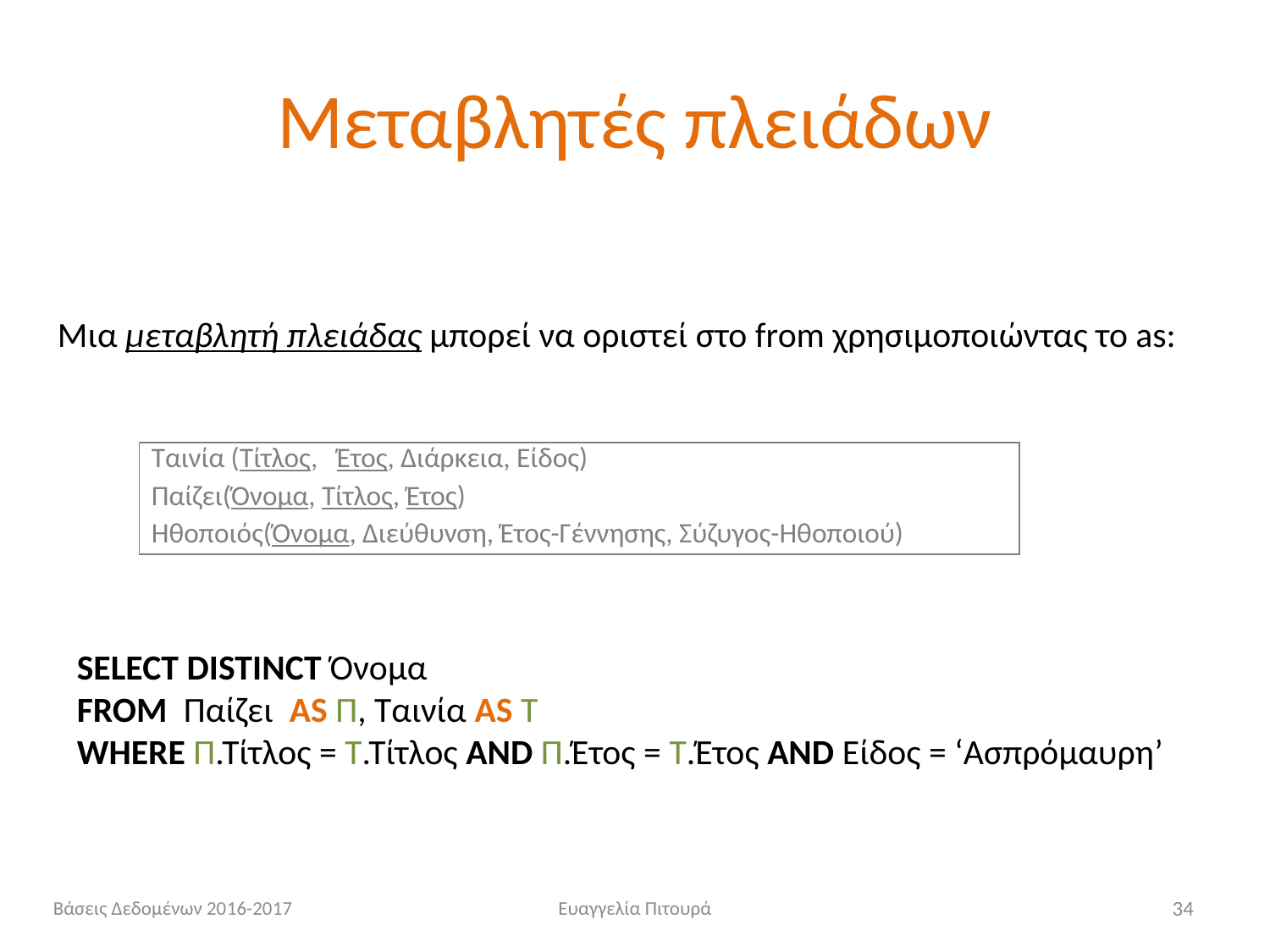

# Μεταβλητές πλειάδων
Μια μεταβλητή πλειάδας μπορεί να οριστεί στο from χρησιμοποιώντας το as:
Ταινία (Τίτλος,   Έτος, Διάρκεια, Είδος)
Παίζει(Όνομα, Τίτλος, Έτος)
Ηθοποιός(Όνομα, Διεύθυνση, Έτος-Γέννησης, Σύζυγος-Ηθοποιού)
SELECT DISTINCT Όνομα
FROM  Παίζει  AS Π, Ταινία AS Τ
WHERE Π.Τίτλος = Τ.Τίτλος AND Π.Έτος = Τ.Έτος AND Είδος = ‘Ασπρόμαυρη’
Βάσεις Δεδομένων 2016-2017
Ευαγγελία Πιτουρά
34